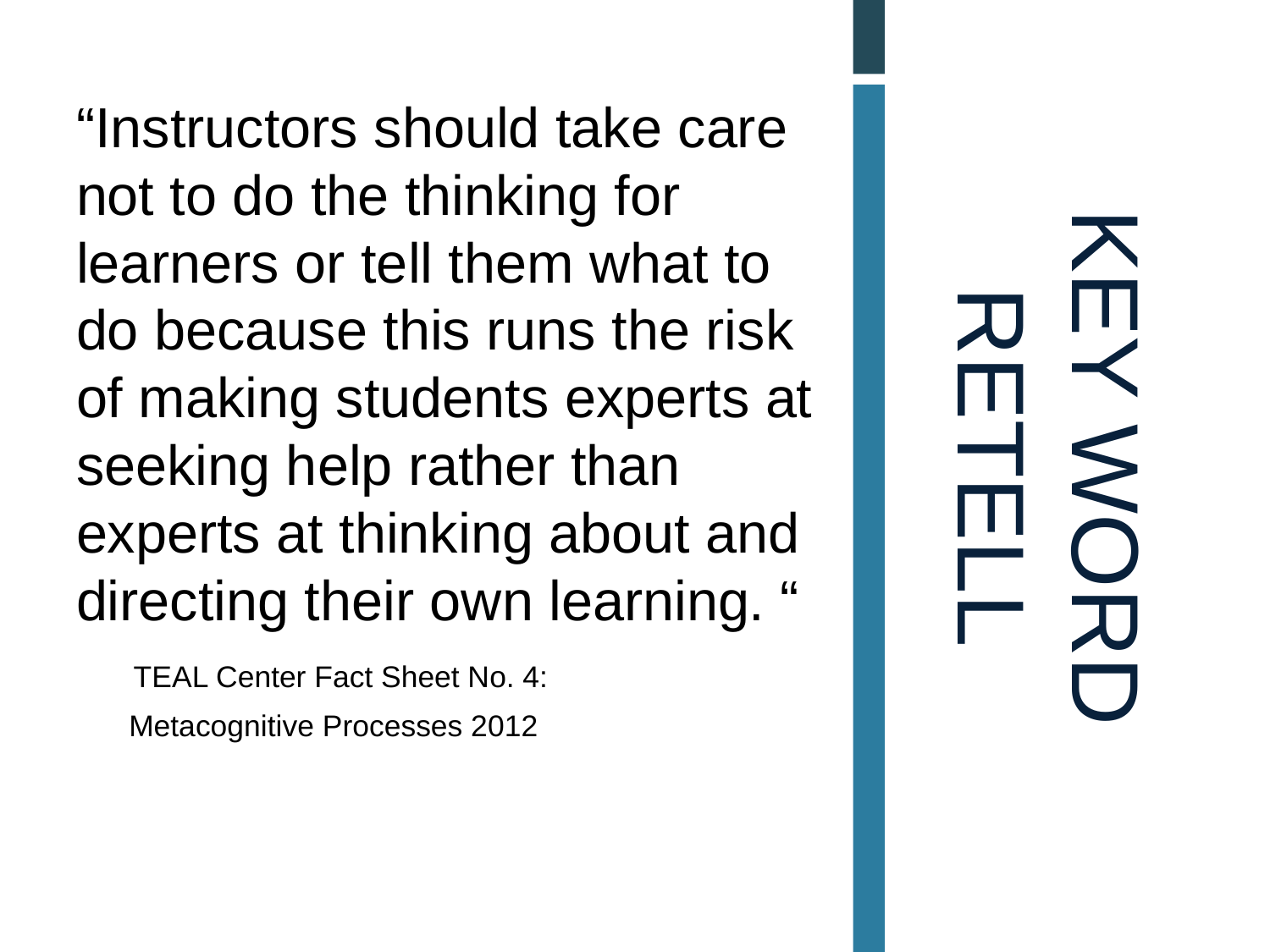

“Instructors should take care not to do the thinking for learners or tell them what to do because this runs the risk of making students experts at seeking help rather than experts at thinking about and directing their own learning. “
 TEAL Center Fact Sheet No. 4:
 Metacognitive Processes 2012

# KEY WORD RETELL